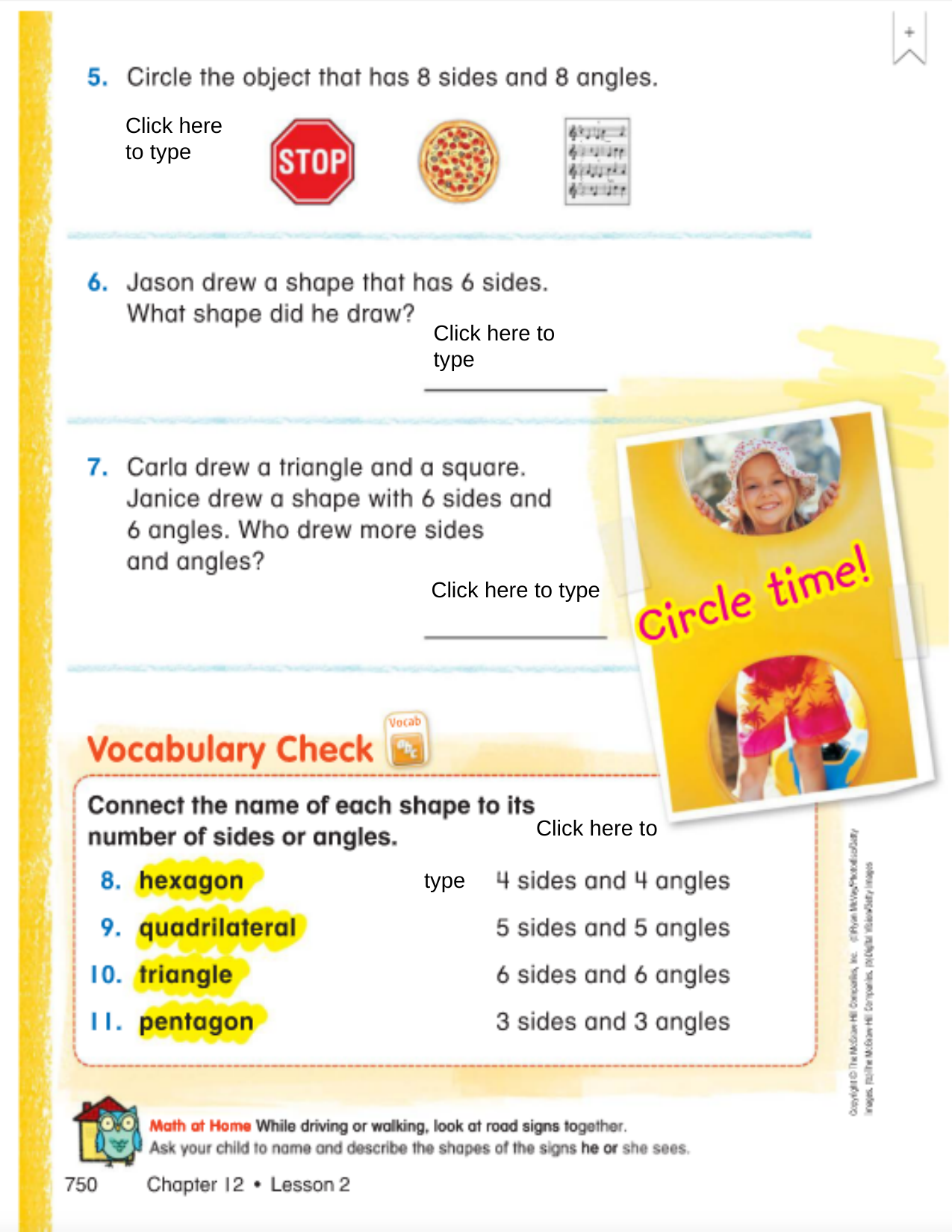

Click here
to type
Click here to type
Click here to type
										Click here to 										type